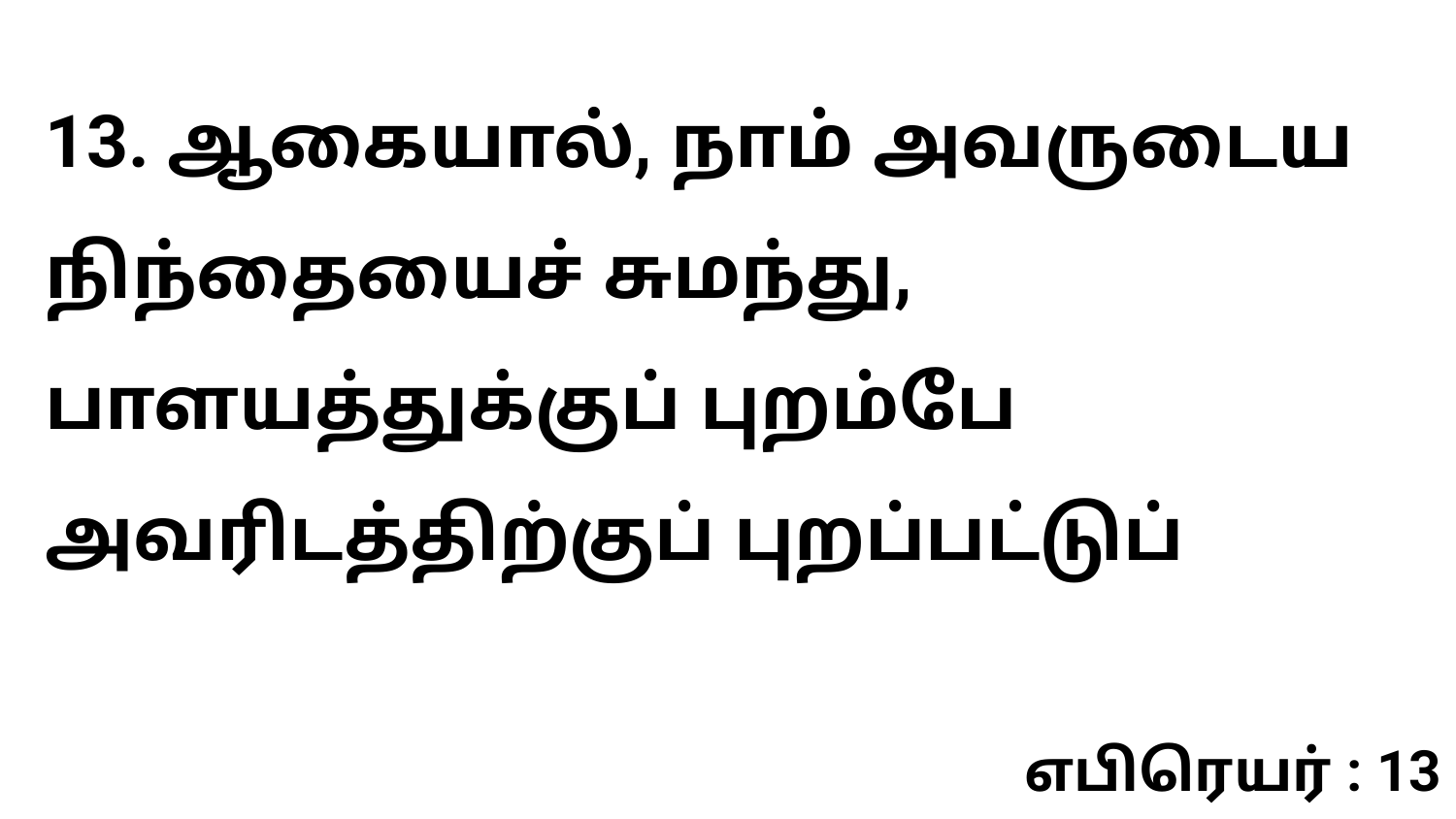

13. ஆகையால், நாம் அவருடைய நிந்தையைச் சுமந்து, பாளயத்துக்குப் புறம்பே அவரிடத்திற்குப் புறப்பட்டுப்
எபிரெயர் : 13